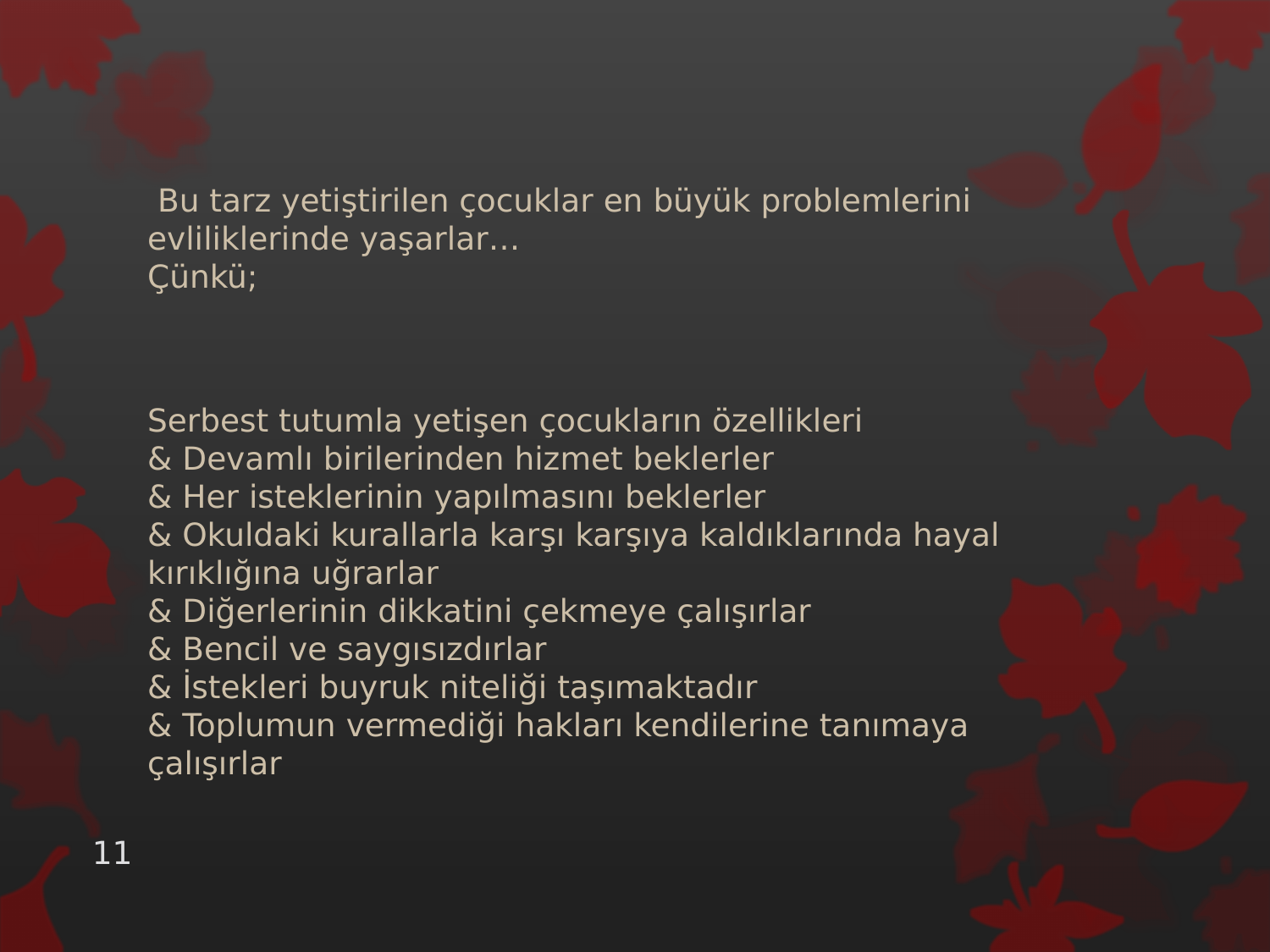

Bu tarz yetiştirilen çocuklar en büyük problemlerini evliliklerinde yaşarlar…
Çünkü;

Serbest tutumla yetişen çocukların özellikleri
& Devamlı birilerinden hizmet beklerler
& Her isteklerinin yapılmasını beklerler
& Okuldaki kurallarla karşı karşıya kaldıklarında hayal kırıklığına uğrarlar
& Diğerlerinin dikkatini çekmeye çalışırlar
& Bencil ve saygısızdırlar
& İstekleri buyruk niteliği taşımaktadır
& Toplumun vermediği hakları kendilerine tanımaya çalışırlar
11